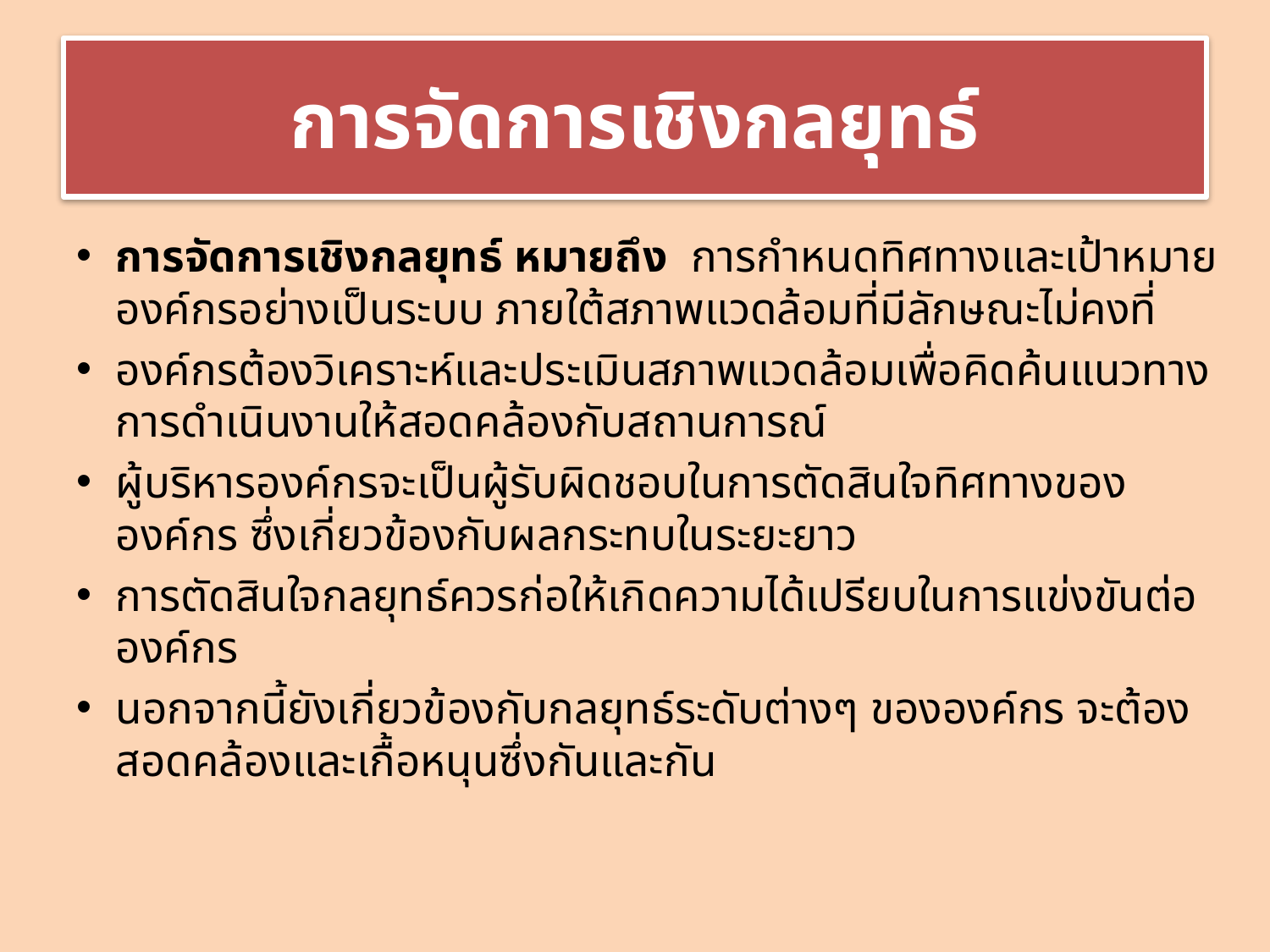

# การจัดการเชิงกลยุทธ์
การจัดการเชิงกลยุทธ์ หมายถึง  การกำหนดทิศทางและเป้าหมายองค์กรอย่างเป็นระบบ ภายใต้สภาพแวดล้อมที่มีลักษณะไม่คงที่
องค์กรต้องวิเคราะห์และประเมินสภาพแวดล้อมเพื่อคิดค้นแนวทางการดำเนินงานให้สอดคล้องกับสถานการณ์
ผู้บริหารองค์กรจะเป็นผู้รับผิดชอบในการตัดสินใจทิศทางขององค์กร ซึ่งเกี่ยวข้องกับผลกระทบในระยะยาว
การตัดสินใจกลยุทธ์ควรก่อให้เกิดความได้เปรียบในการแข่งขันต่อองค์กร
นอกจากนี้ยังเกี่ยวข้องกับกลยุทธ์ระดับต่างๆ ขององค์กร จะต้องสอดคล้องและเกื้อหนุนซึ่งกันและกัน